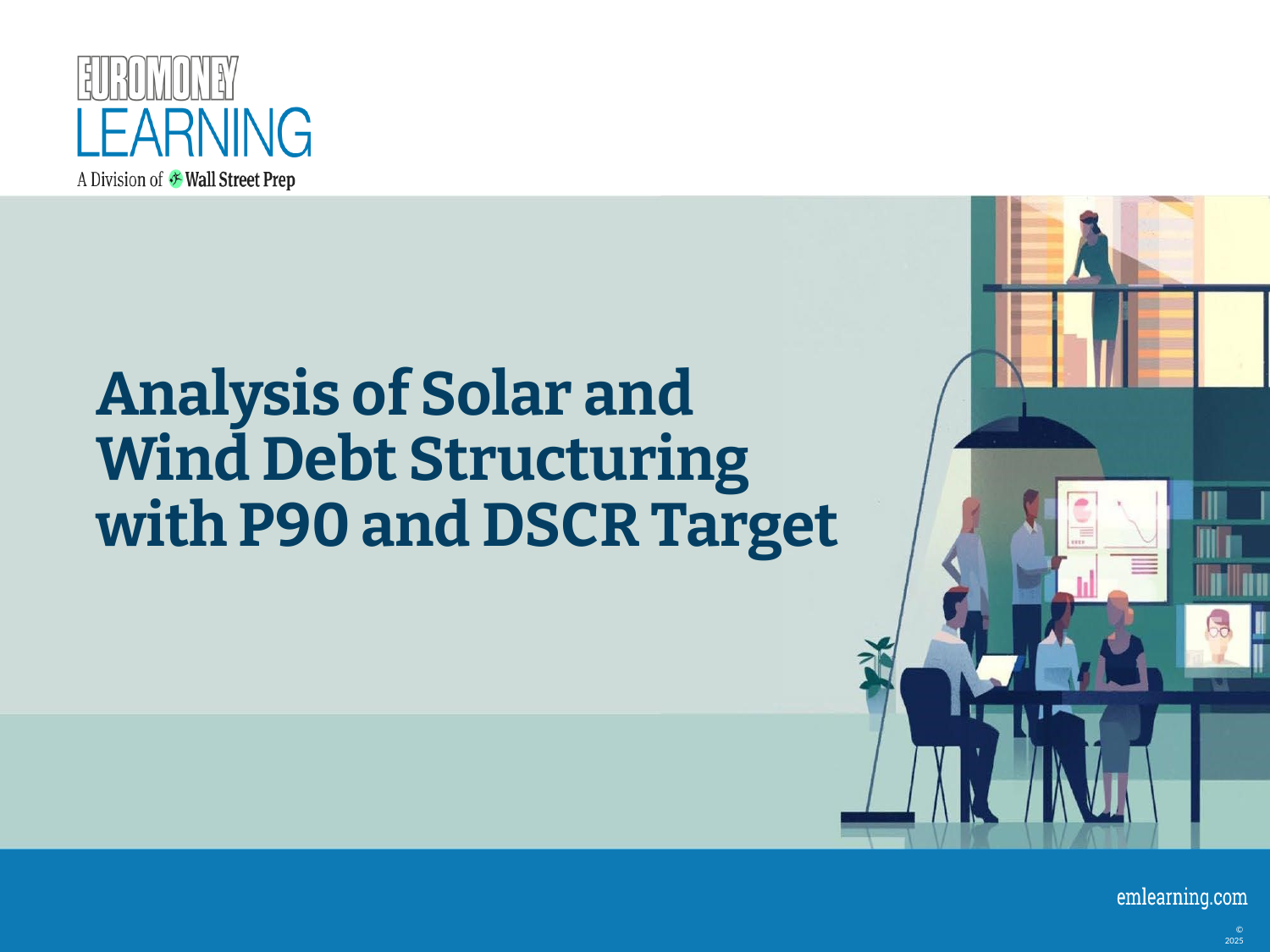

# Analysis of Solar and Wind Debt Structuring with P90 and DSCR Target